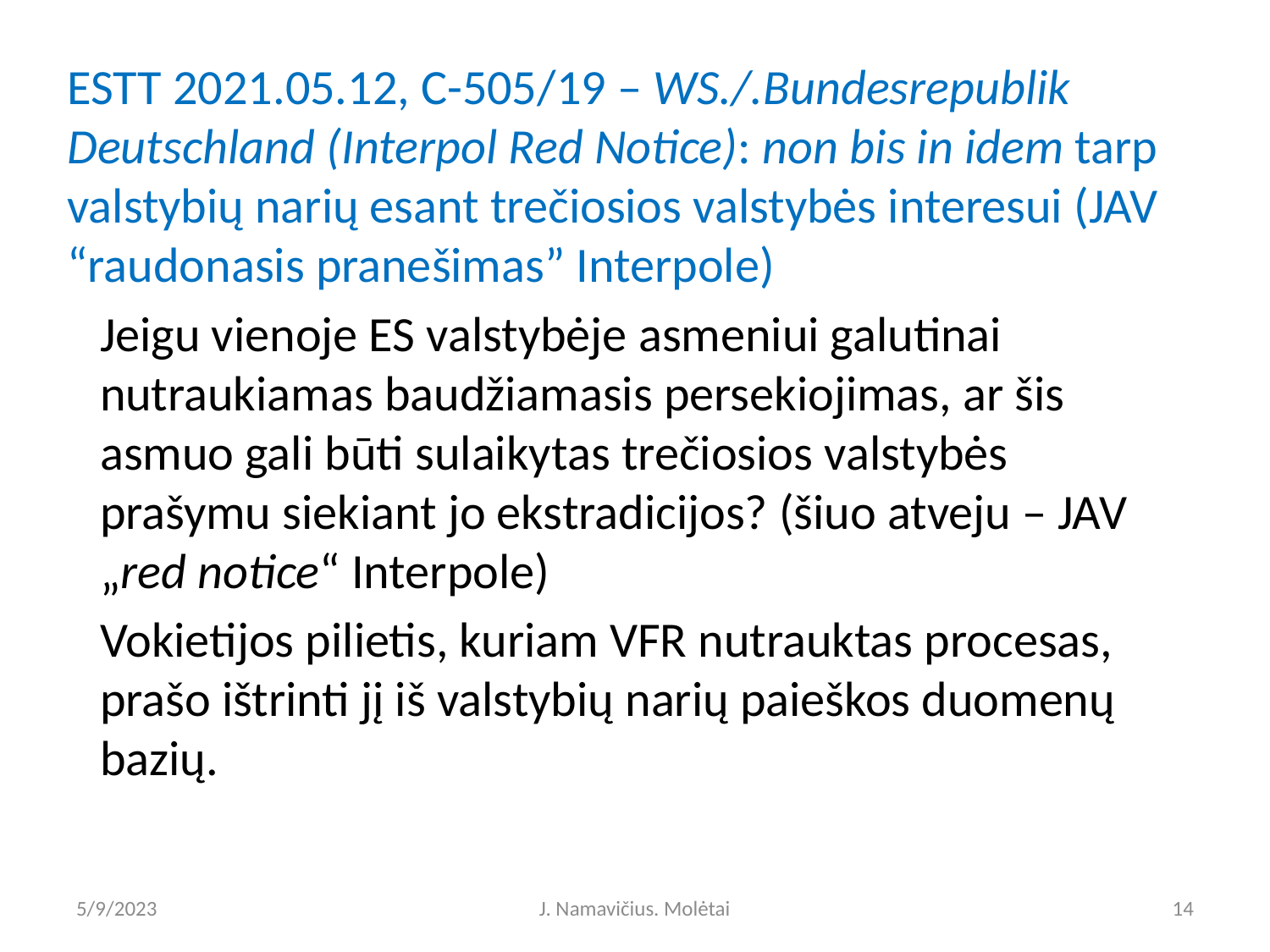

# ESTT 2021.05.12, C-505/19 – WS./.Bundesrepublik Deutschland (Interpol Red Notice): non bis in idem tarp valstybių narių esant trečiosios valstybės interesui (JAV “raudonasis pranešimas” Interpole)
Jeigu vienoje ES valstybėje asmeniui galutinai nutraukiamas baudžiamasis persekiojimas, ar šis asmuo gali būti sulaikytas trečiosios valstybės prašymu siekiant jo ekstradicijos? (šiuo atveju – JAV „red notice“ Interpole)
Vokietijos pilietis, kuriam VFR nutrauktas procesas, prašo ištrinti jį iš valstybių narių paieškos duomenų bazių.
5/9/2023
J. Namavičius. Molėtai
14